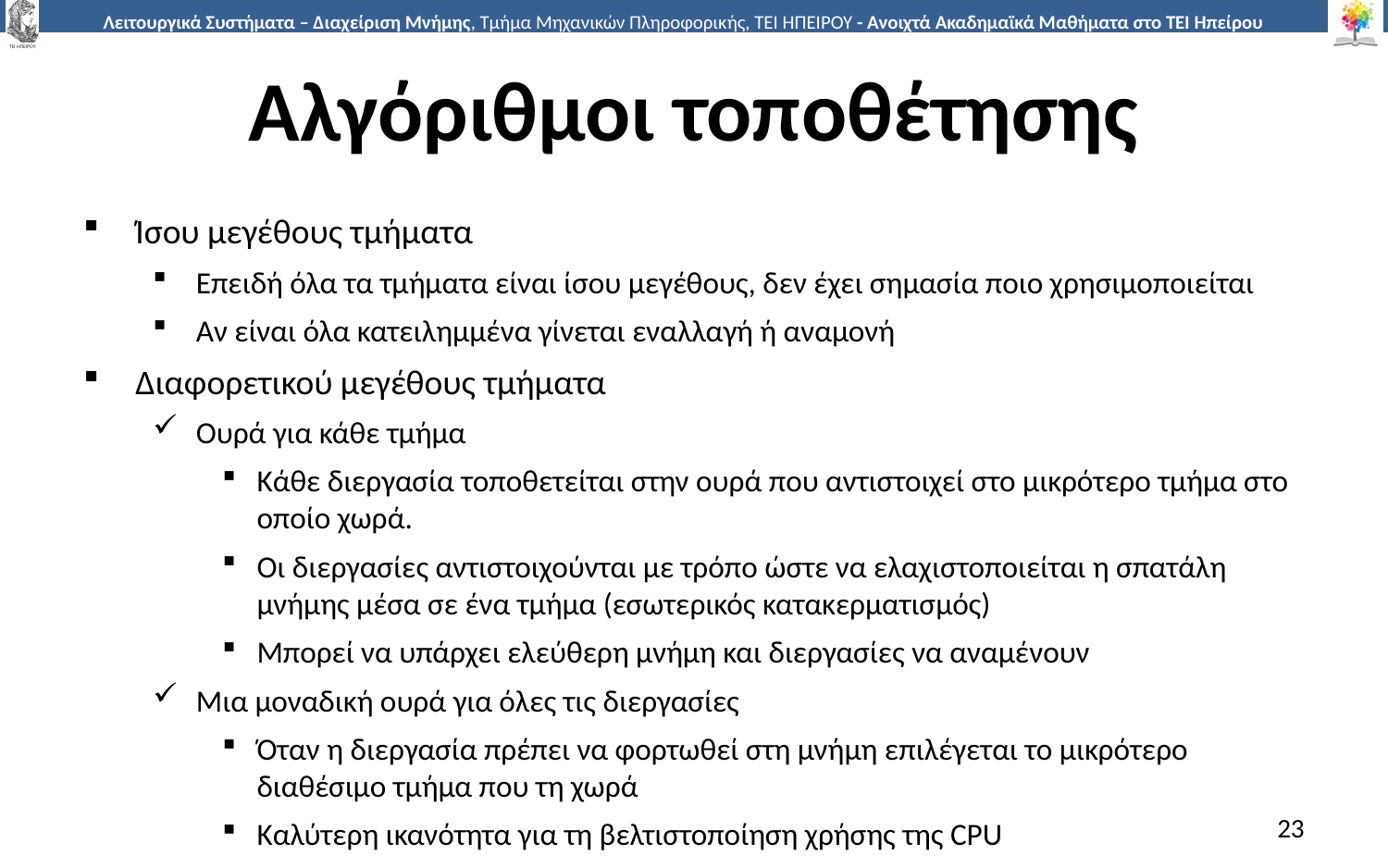

# Αλγόριθμοι τοποθέτησης
Ίσου μεγέθους τμήματα
Επειδή όλα τα τμήματα είναι ίσου μεγέθους, δεν έχει σημασία ποιο χρησιμοποιείται
Αν είναι όλα κατειλημμένα γίνεται εναλλαγή ή αναμονή
Διαφορετικού μεγέθους τμήματα
Ουρά για κάθε τμήμα
Κάθε διεργασία τοποθετείται στην ουρά που αντιστοιχεί στο μικρότερο τμήμα στο οποίο χωρά.
Οι διεργασίες αντιστοιχούνται με τρόπο ώστε να ελαχιστοποιείται η σπατάλη μνήμης μέσα σε ένα τμήμα (εσωτερικός κατακερματισμός)
Μπορεί να υπάρχει ελεύθερη μνήμη και διεργασίες να αναμένουν
Μια μοναδική ουρά για όλες τις διεργασίες
Όταν η διεργασία πρέπει να φορτωθεί στη μνήμη επιλέγεται το μικρότερο διαθέσιμο τμήμα που τη χωρά
Καλύτερη ικανότητα για τη βελτιστοποίηση χρήσης της CPU
23